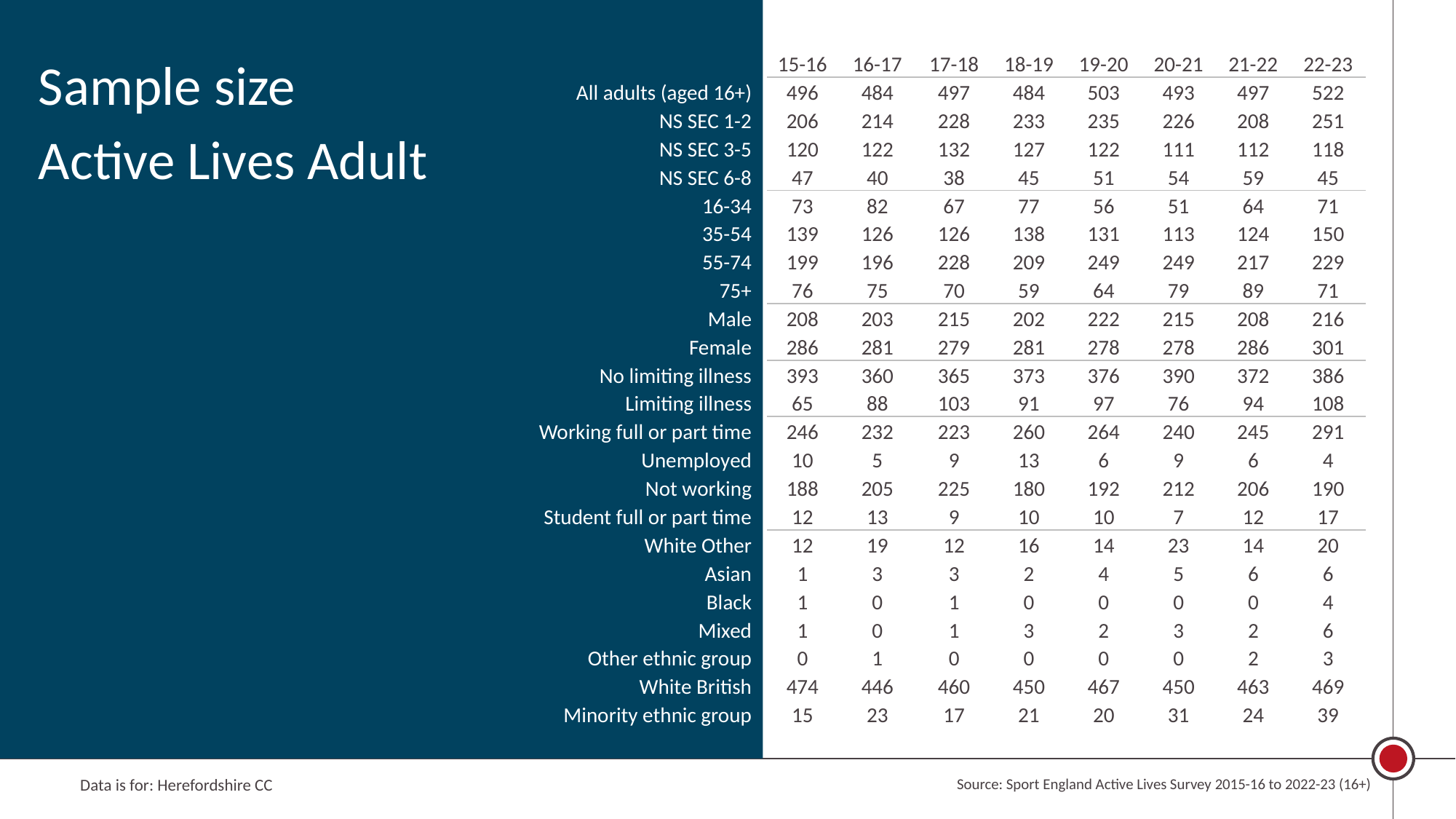

|  | 15-16 | 16-17 | 17-18 | 18-19 | 19-20 | 20-21 | 21-22 | 22-23 |
| --- | --- | --- | --- | --- | --- | --- | --- | --- |
| All adults (aged 16+) | 496 | 484 | 497 | 484 | 503 | 493 | 497 | 522 |
| NS SEC 1-2 | 206 | 214 | 228 | 233 | 235 | 226 | 208 | 251 |
| NS SEC 3-5 | 120 | 122 | 132 | 127 | 122 | 111 | 112 | 118 |
| NS SEC 6-8 | 47 | 40 | 38 | 45 | 51 | 54 | 59 | 45 |
| 16-34 | 73 | 82 | 67 | 77 | 56 | 51 | 64 | 71 |
| 35-54 | 139 | 126 | 126 | 138 | 131 | 113 | 124 | 150 |
| 55-74 | 199 | 196 | 228 | 209 | 249 | 249 | 217 | 229 |
| 75+ | 76 | 75 | 70 | 59 | 64 | 79 | 89 | 71 |
| Male | 208 | 203 | 215 | 202 | 222 | 215 | 208 | 216 |
| Female | 286 | 281 | 279 | 281 | 278 | 278 | 286 | 301 |
| No limiting illness | 393 | 360 | 365 | 373 | 376 | 390 | 372 | 386 |
| Limiting illness | 65 | 88 | 103 | 91 | 97 | 76 | 94 | 108 |
| Working full or part time | 246 | 232 | 223 | 260 | 264 | 240 | 245 | 291 |
| Unemployed | 10 | 5 | 9 | 13 | 6 | 9 | 6 | 4 |
| Not working | 188 | 205 | 225 | 180 | 192 | 212 | 206 | 190 |
| Student full or part time | 12 | 13 | 9 | 10 | 10 | 7 | 12 | 17 |
| White Other | 12 | 19 | 12 | 16 | 14 | 23 | 14 | 20 |
| Asian | 1 | 3 | 3 | 2 | 4 | 5 | 6 | 6 |
| Black | 1 | 0 | 1 | 0 | 0 | 0 | 0 | 4 |
| Mixed | 1 | 0 | 1 | 3 | 2 | 3 | 2 | 6 |
| Other ethnic group | 0 | 1 | 0 | 0 | 0 | 0 | 2 | 3 |
| White British | 474 | 446 | 460 | 450 | 467 | 450 | 463 | 469 |
| Minority ethnic group | 15 | 23 | 17 | 21 | 20 | 31 | 24 | 39 |